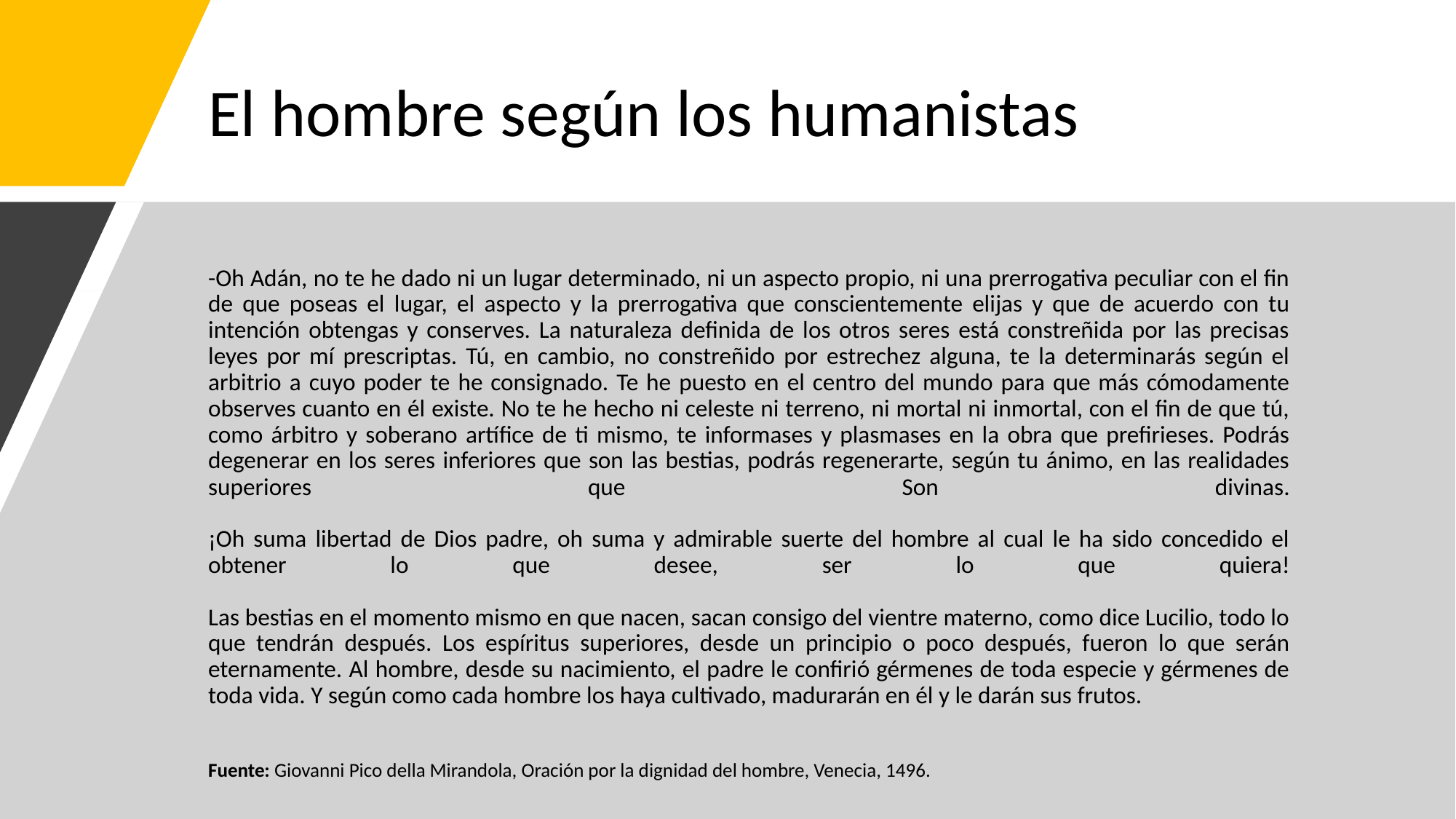

# El hombre según los humanistas

-Oh Adán, no te he dado ni un lugar determinado, ni un aspecto propio, ni una prerrogativa peculiar con el fin de que poseas el lugar, el aspecto y la prerrogativa que conscientemente elijas y que de acuerdo con tu intención obtengas y conserves. La naturaleza definida de los otros seres está constreñida por las precisas leyes por mí prescriptas. Tú, en cambio, no constreñido por estrechez alguna, te la determinarás según el arbitrio a cuyo poder te he consignado. Te he puesto en el centro del mundo para que más cómodamente observes cuanto en él existe. No te he hecho ni celeste ni terreno, ni mortal ni inmortal, con el fin de que tú, como árbitro y soberano artífice de ti mismo, te informases y plasmases en la obra que prefirieses. Podrás degenerar en los seres inferiores que son las bestias, podrás regenerarte, según tu ánimo, en las realidades superiores que Son divinas.
¡Oh suma libertad de Dios padre, oh suma y admirable suerte del hombre al cual le ha sido concedido el obtener lo que desee, ser lo que quiera!
Las bestias en el momento mismo en que nacen, sacan consigo del vientre materno, como dice Lucilio, todo lo que tendrán después. Los espíritus superiores, desde un principio o poco después, fueron lo que serán eternamente. Al hombre, desde su nacimiento, el padre le confirió gérmenes de toda especie y gérmenes de toda vida. Y según como cada hombre los haya cultivado, madurarán en él y le darán sus frutos.

Fuente: Giovanni Pico della Mirandola, Oración por la dignidad del hombre, Venecia, 1496.